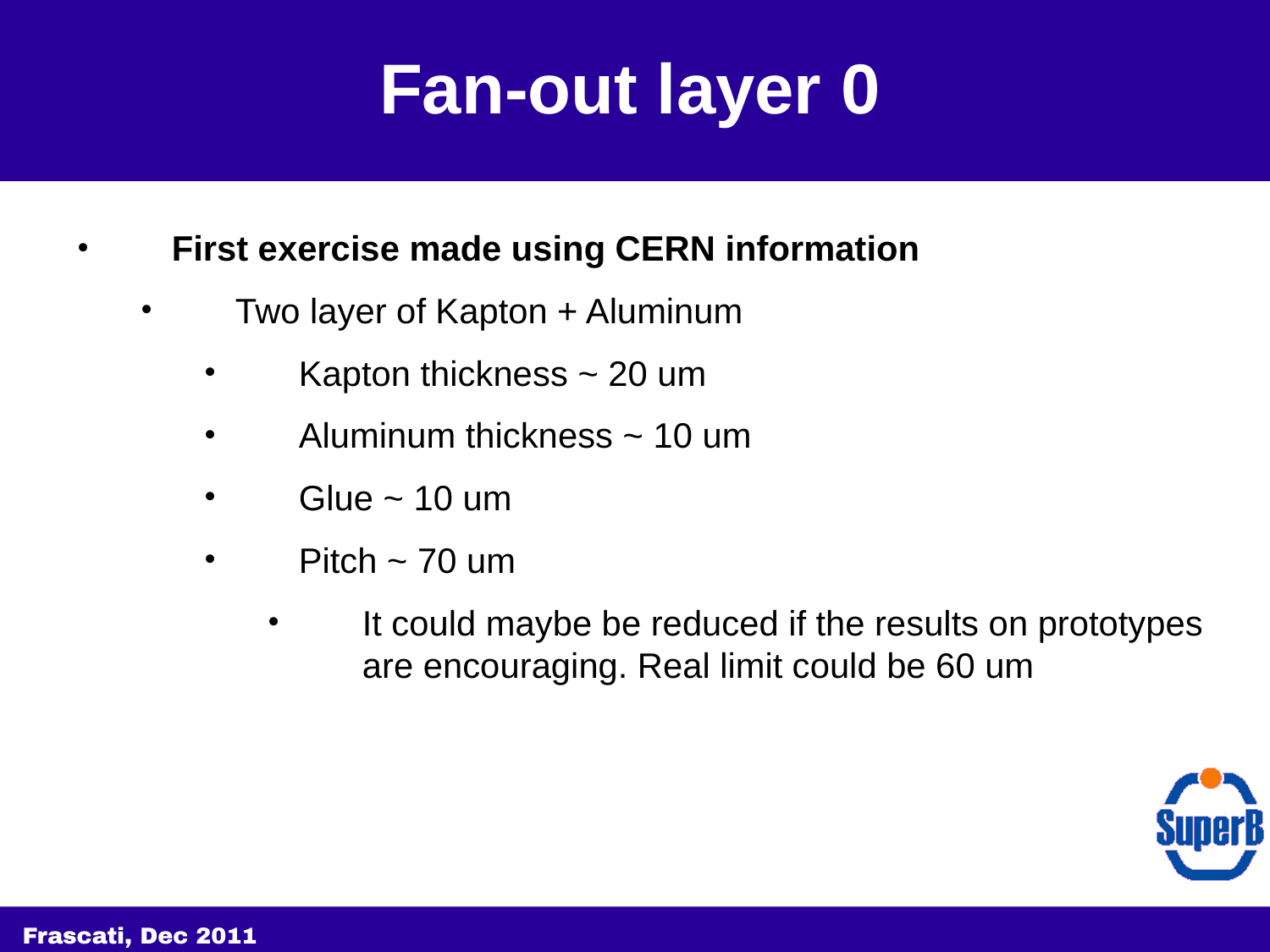

# Fan-out layer 0
First exercise made using CERN information
Two layer of Kapton + Aluminum
Kapton thickness ~ 20 um
Aluminum thickness ~ 10 um
Glue ~ 10 um
Pitch ~ 70 um
It could maybe be reduced if the results on prototypes are encouraging. Real limit could be 60 um
Frascati, Dec 2011